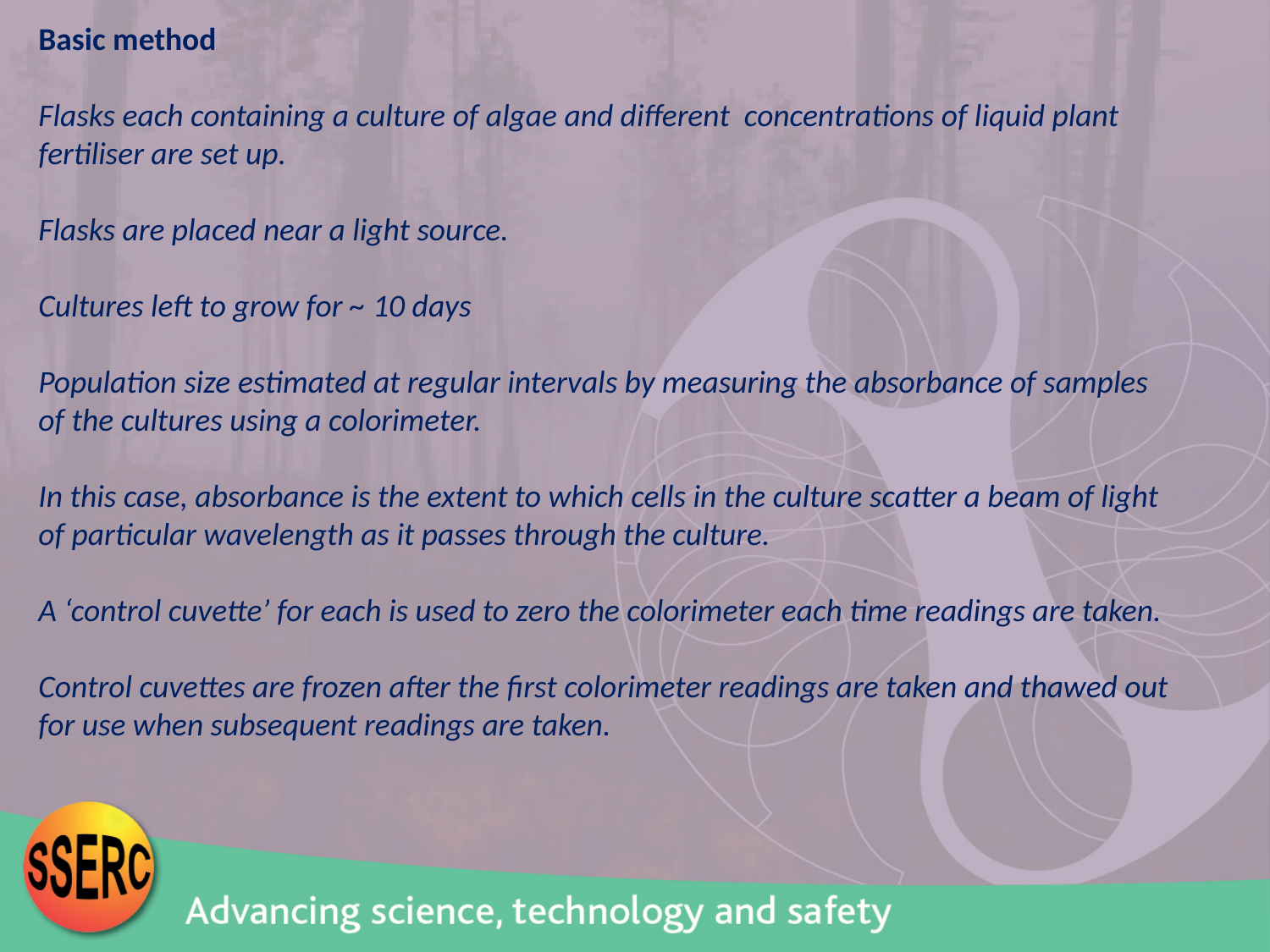

Basic method

Flasks each containing a culture of algae and different  concentrations of liquid plant  fertiliser are set up.

Flasks are placed near a light source.

Cultures left to grow for ~ 10 days

Population size estimated at regular intervals by measuring the absorbance of samples of the cultures using a colorimeter.

In this case, absorbance is the extent to which cells in the culture scatter a beam of light of particular wavelength as it passes through the culture.

A ‘control cuvette’ for each is used to zero the colorimeter each time readings are taken.

Control cuvettes are frozen after the first colorimeter readings are taken and thawed out for use when subsequent readings are taken.